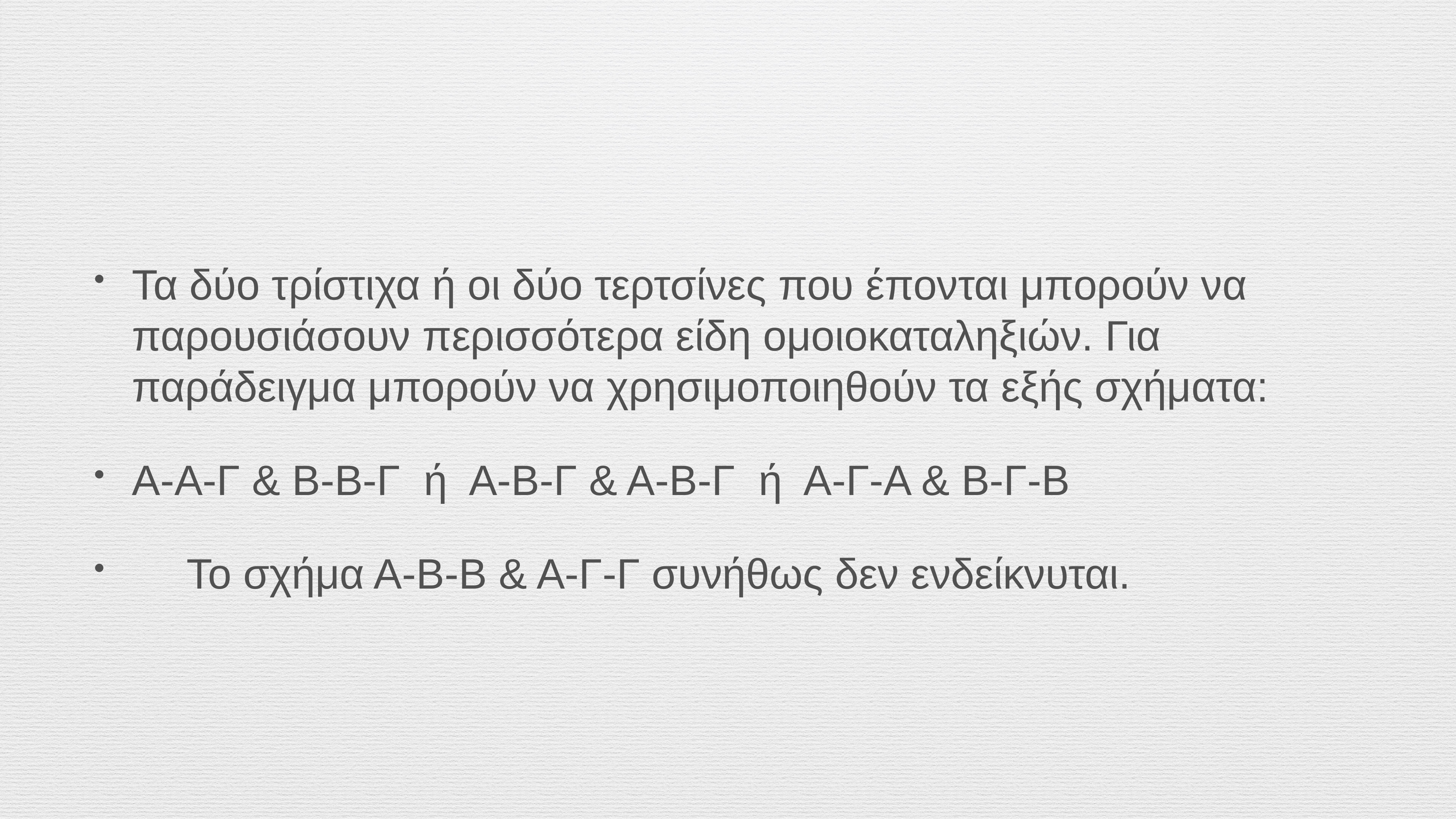

Τα δύο τρίστιχα ή οι δύο τερτσίνες που έπονται μπορούν να παρουσιάσουν περισσότερα είδη ομοιοκαταληξιών. Για παράδειγμα μπορούν να χρησιμοποιηθούν τα εξής σχήματα:
Α-Α-Γ & Β-Β-Γ  ή  Α-Β-Γ & Α-Β-Γ  ή  Α-Γ-Α & Β-Γ-Β
	Το σχήμα Α-Β-Β & Α-Γ-Γ συνήθως δεν ενδείκνυται.